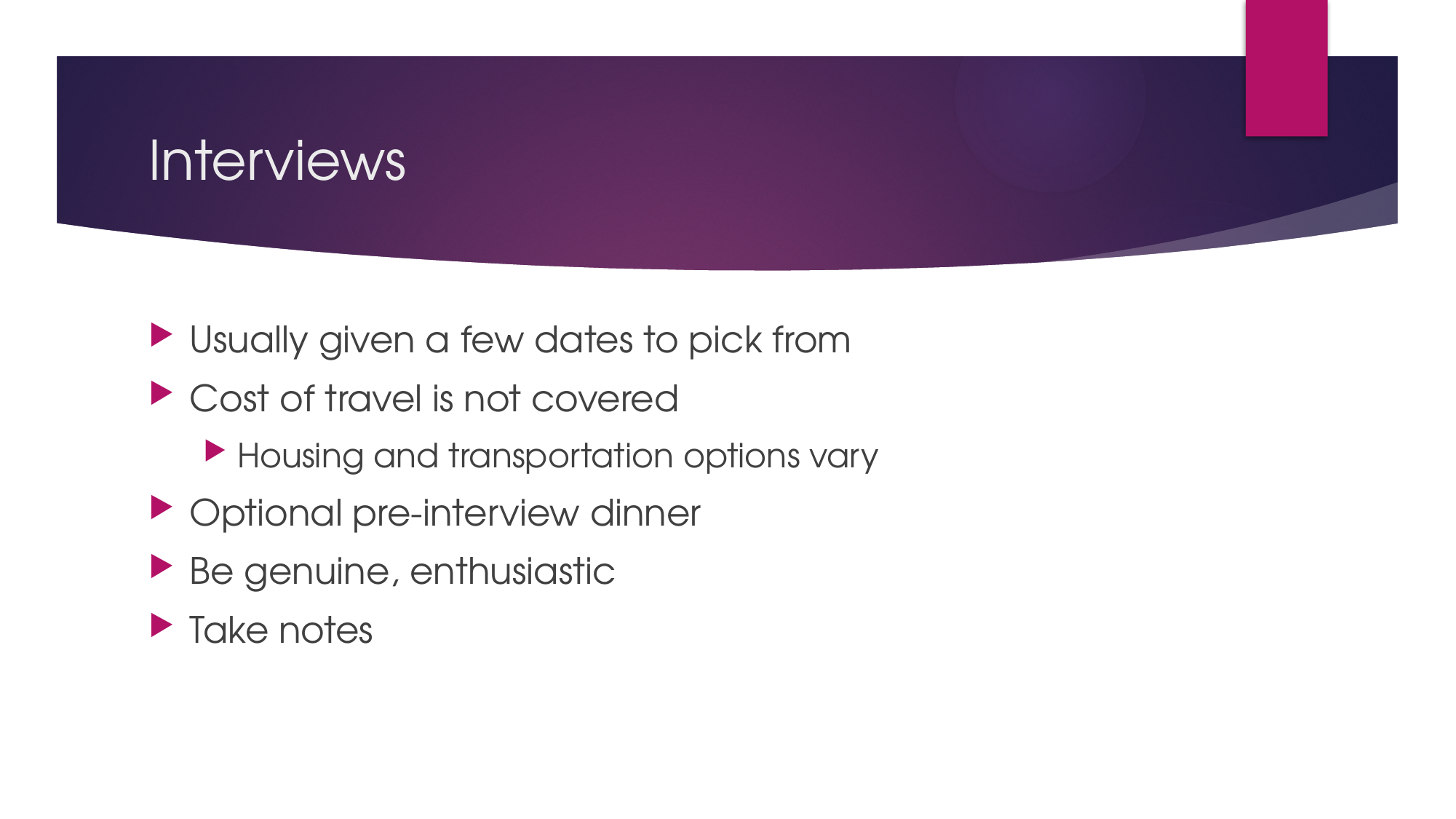

# Interviews
Usually given a few dates to pick from
Cost of travel is not covered
Housing and transportation options vary
Optional pre-interview dinner
Be genuine, enthusiastic
Take notes